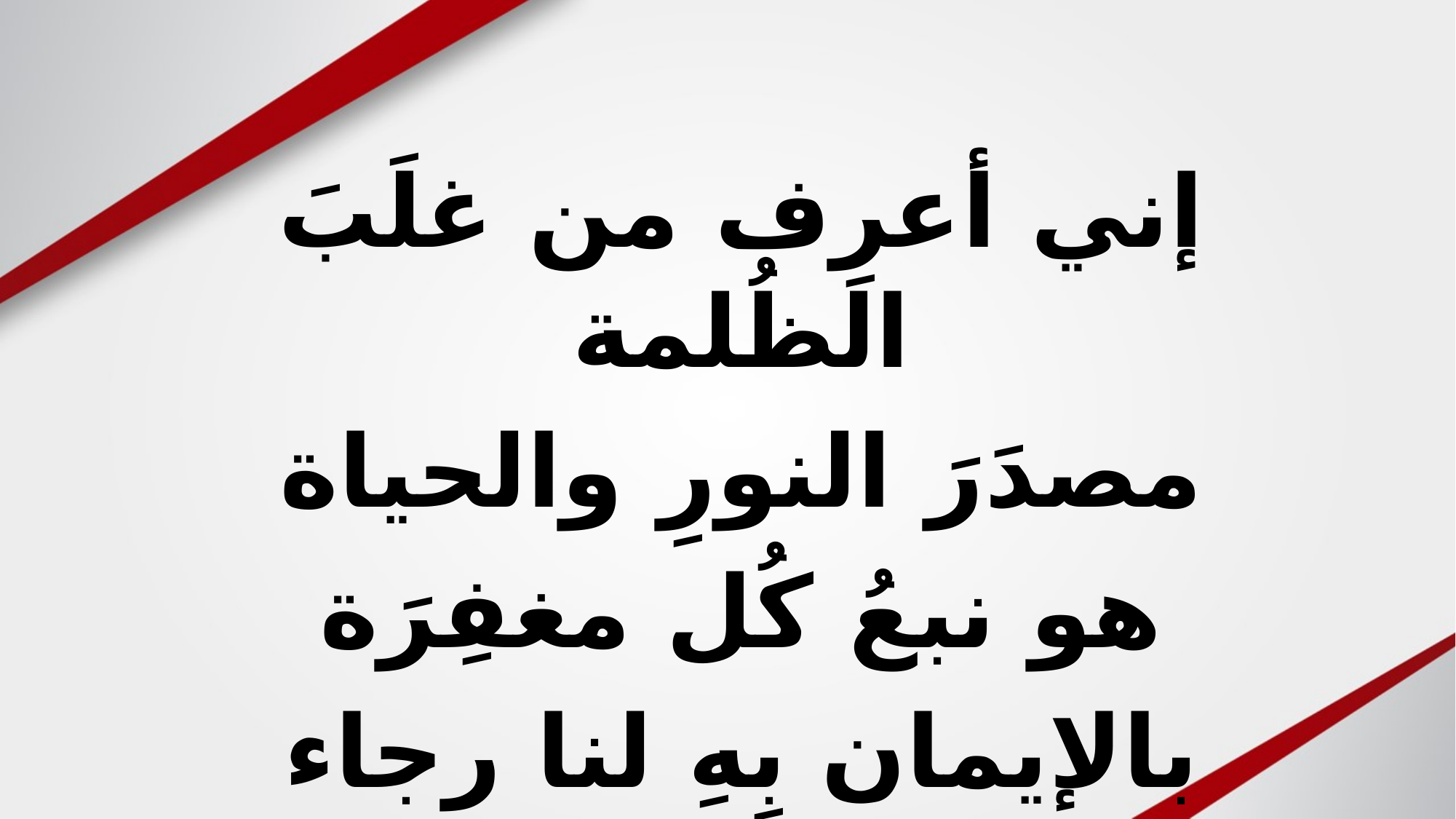

#
إني أعرِف من غلَبَ الظُلمة
مصدَرَ النورِ والحياة
هو نبعُ كُل مغفِرَة
بالإيمان بِهِ لنا رجاء